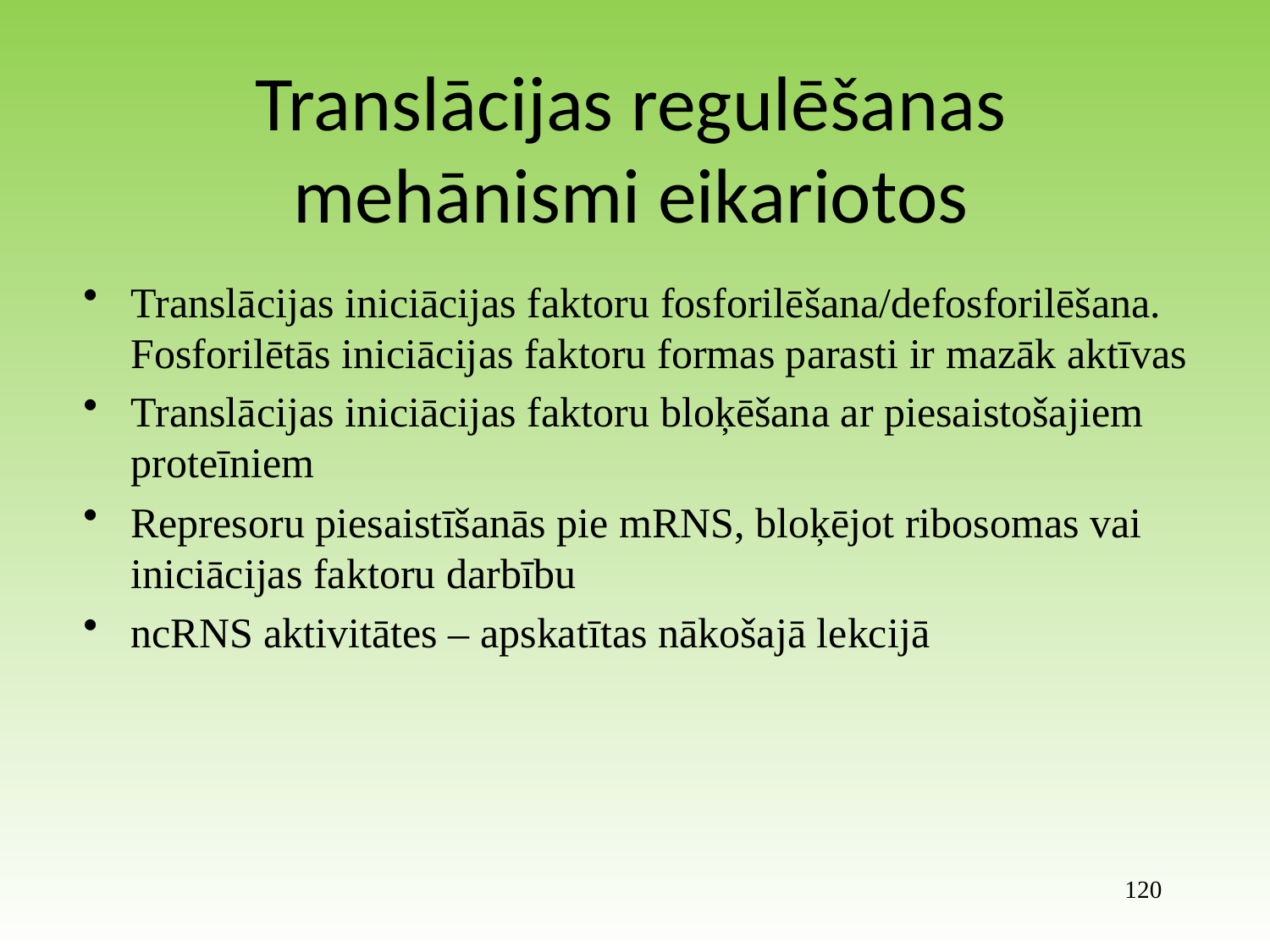

# Translācijas regulēšanas mehānismi eikariotos
Translācijas iniciācijas faktoru fosforilēšana/defosforilēšana. Fosforilētās iniciācijas faktoru formas parasti ir mazāk aktīvas
Translācijas iniciācijas faktoru bloķēšana ar piesaistošajiem proteīniem
Represoru piesaistīšanās pie mRNS, bloķējot ribosomas vai iniciācijas faktoru darbību
ncRNS aktivitātes – apskatītas nākošajā lekcijā

120